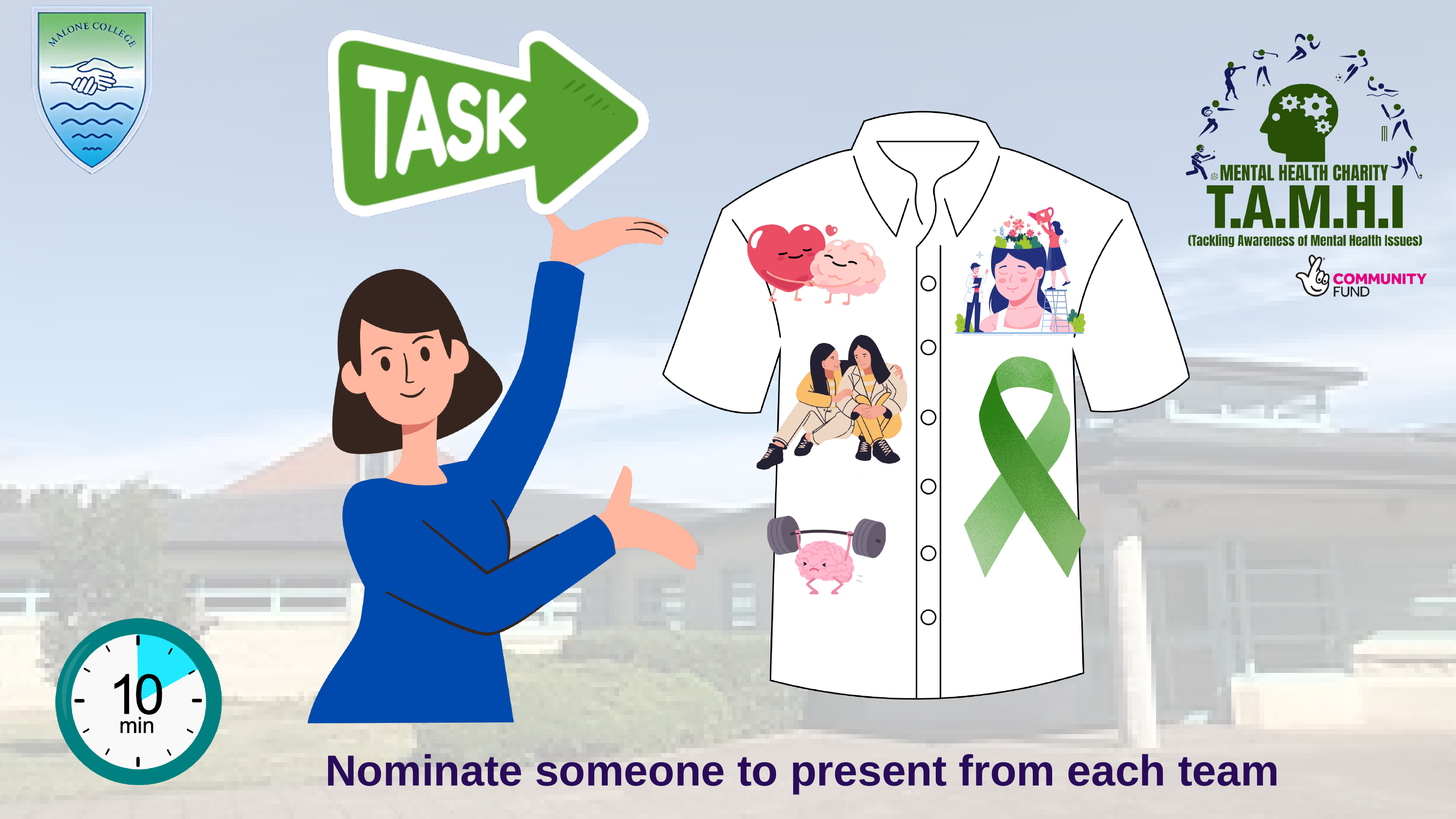

Nominate someone to present from each team